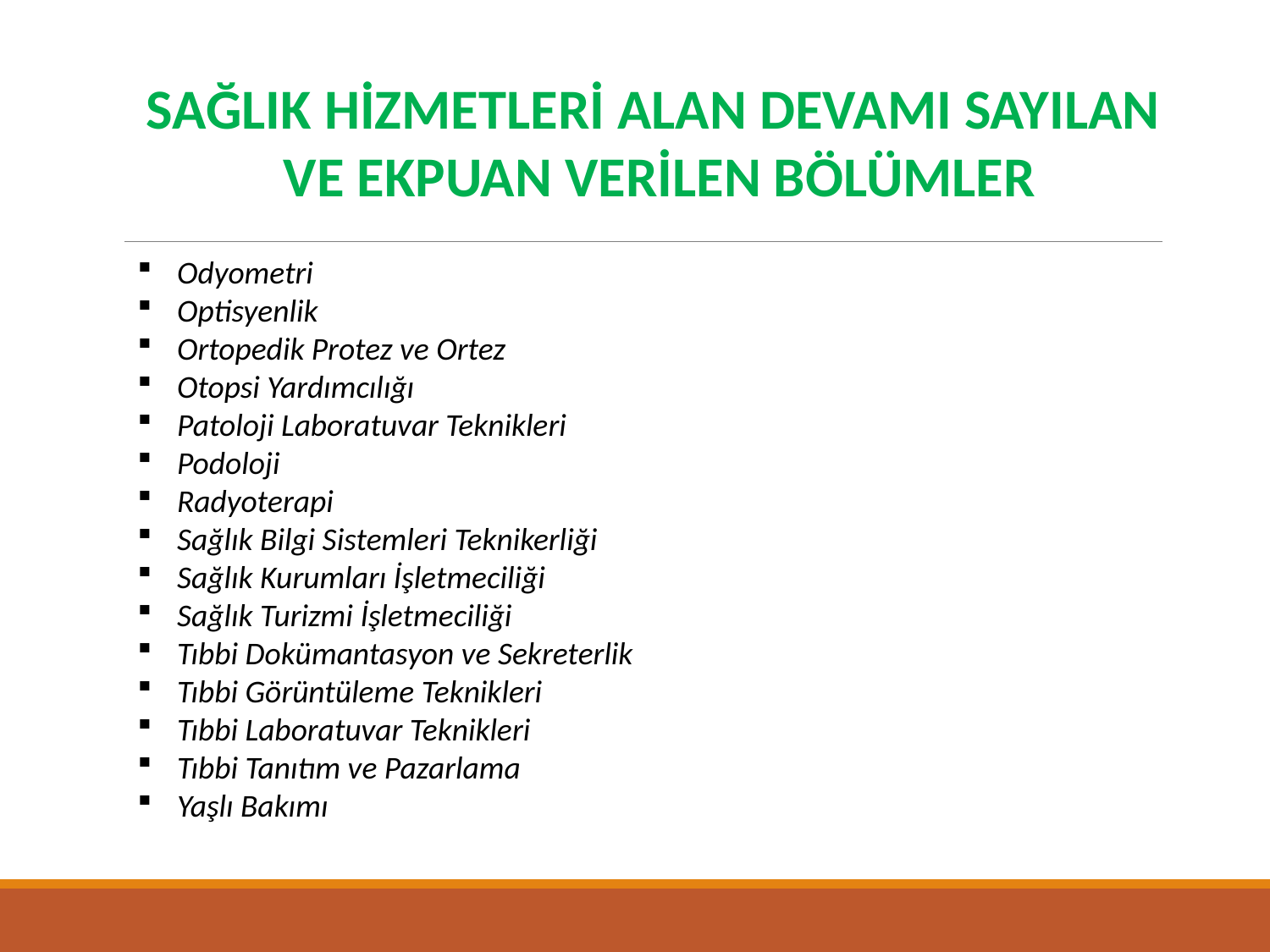

SAĞLIK HİZMETLERİ ALAN DEVAMI SAYILAN
VE EKPUAN VERİLEN BÖLÜMLER
Odyometri
Optisyenlik
Ortopedik Protez ve Ortez
Otopsi Yardımcılığı
Patoloji Laboratuvar Teknikleri
Podoloji
Radyoterapi
Sağlık Bilgi Sistemleri Teknikerliği
Sağlık Kurumları İşletmeciliği
Sağlık Turizmi İşletmeciliği
Tıbbi Dokümantasyon ve Sekreterlik
Tıbbi Görüntüleme Teknikleri
Tıbbi Laboratuvar Teknikleri
Tıbbi Tanıtım ve Pazarlama
Yaşlı Bakımı